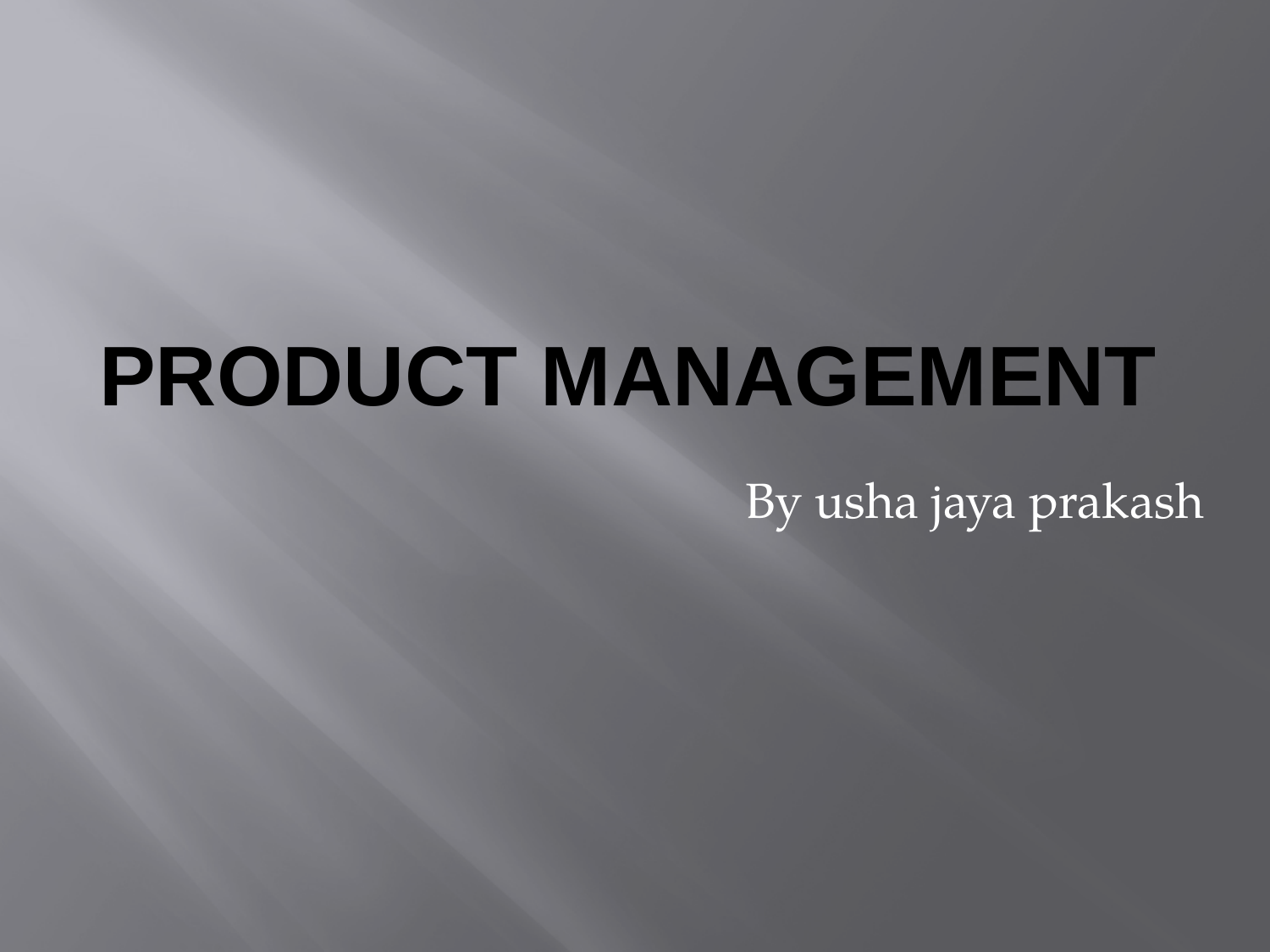

# Product management
By usha jaya prakash